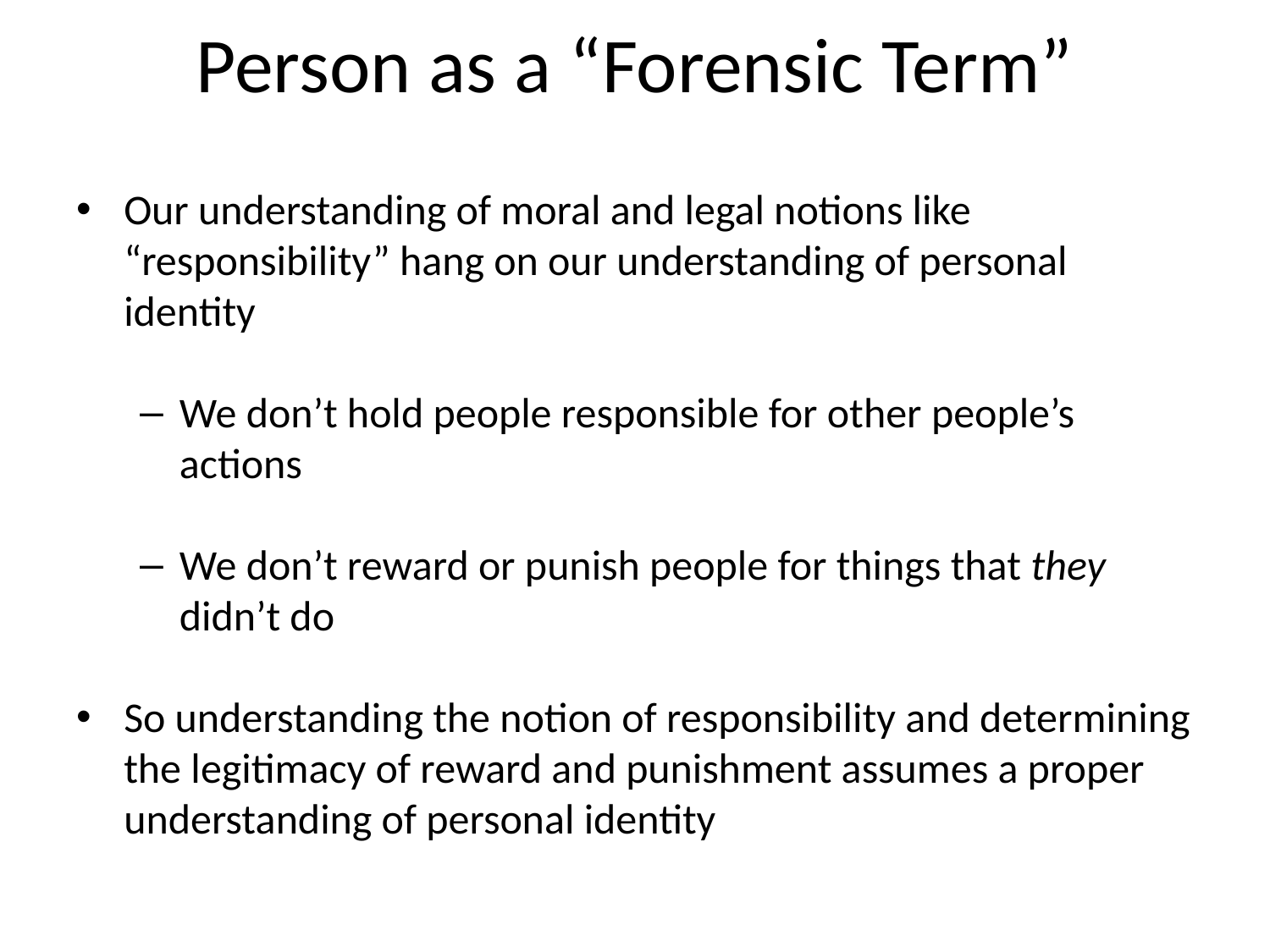

# Person as a “Forensic Term”
Our understanding of moral and legal notions like “responsibility” hang on our understanding of personal identity
We don’t hold people responsible for other people’s actions
We don’t reward or punish people for things that they didn’t do
So understanding the notion of responsibility and determining the legitimacy of reward and punishment assumes a proper understanding of personal identity